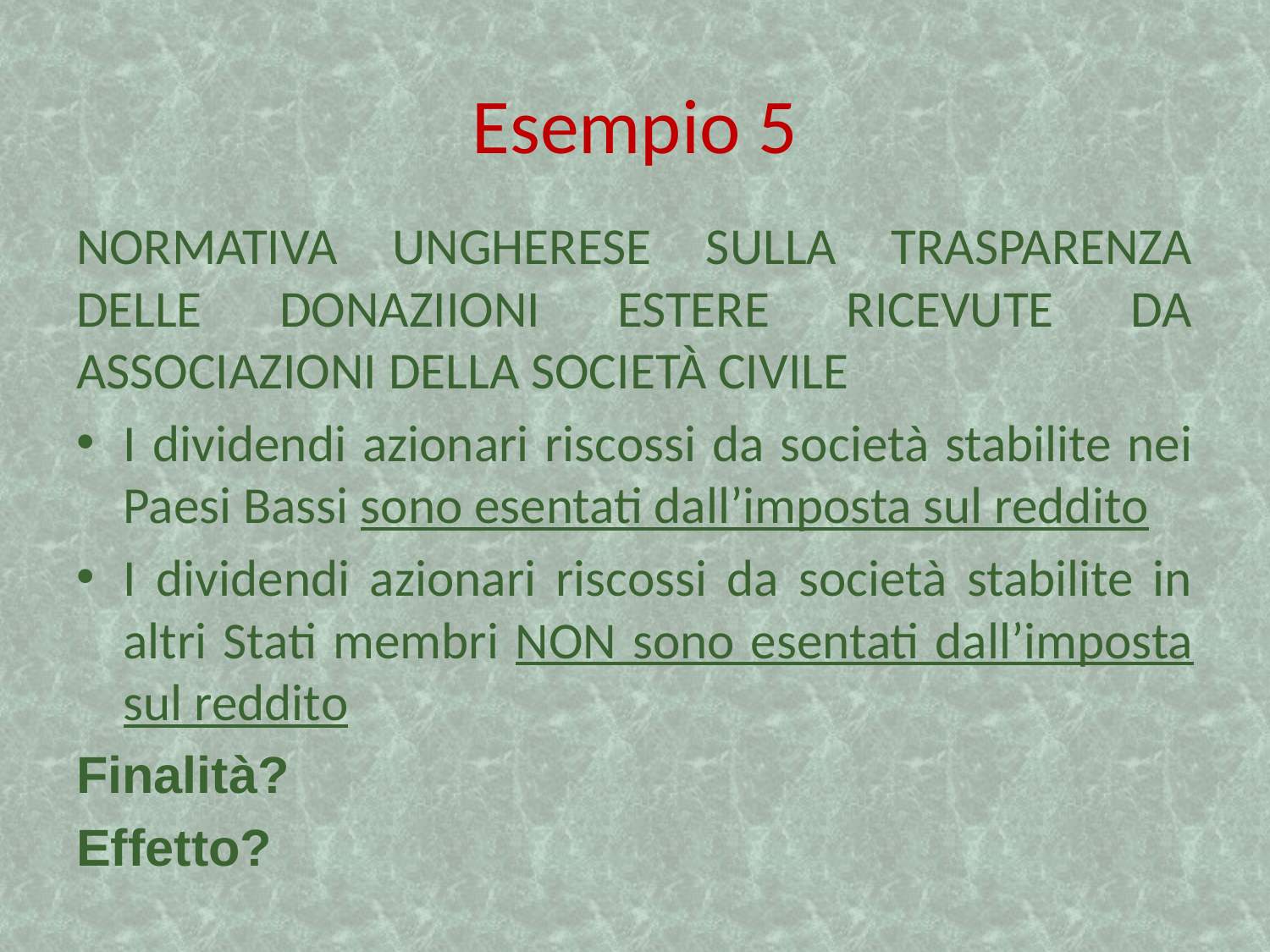

# Esempio 5
NORMATIVA UNGHERESE SULLA TRASPARENZA DELLE DONAZIIONI ESTERE RICEVUTE DA ASSOCIAZIONI DELLA SOCIETÀ CIVILE
I dividendi azionari riscossi da società stabilite nei Paesi Bassi sono esentati dall’imposta sul reddito
I dividendi azionari riscossi da società stabilite in altri Stati membri NON sono esentati dall’imposta sul reddito
Finalità?
Effetto?